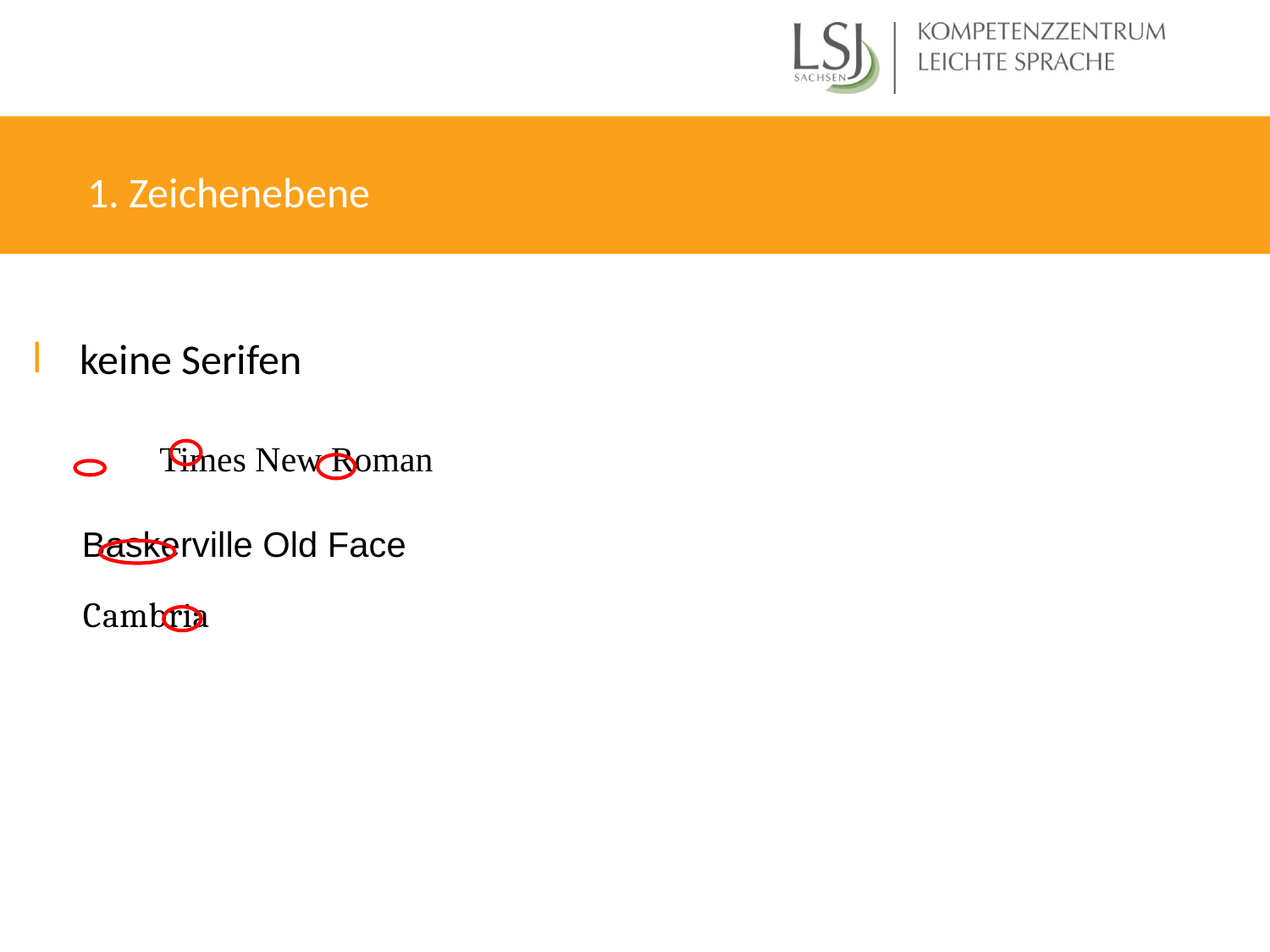

1. Zeichenebene
keine Serifen
	Times New Roman
	Baskerville Old Face
	Cambria